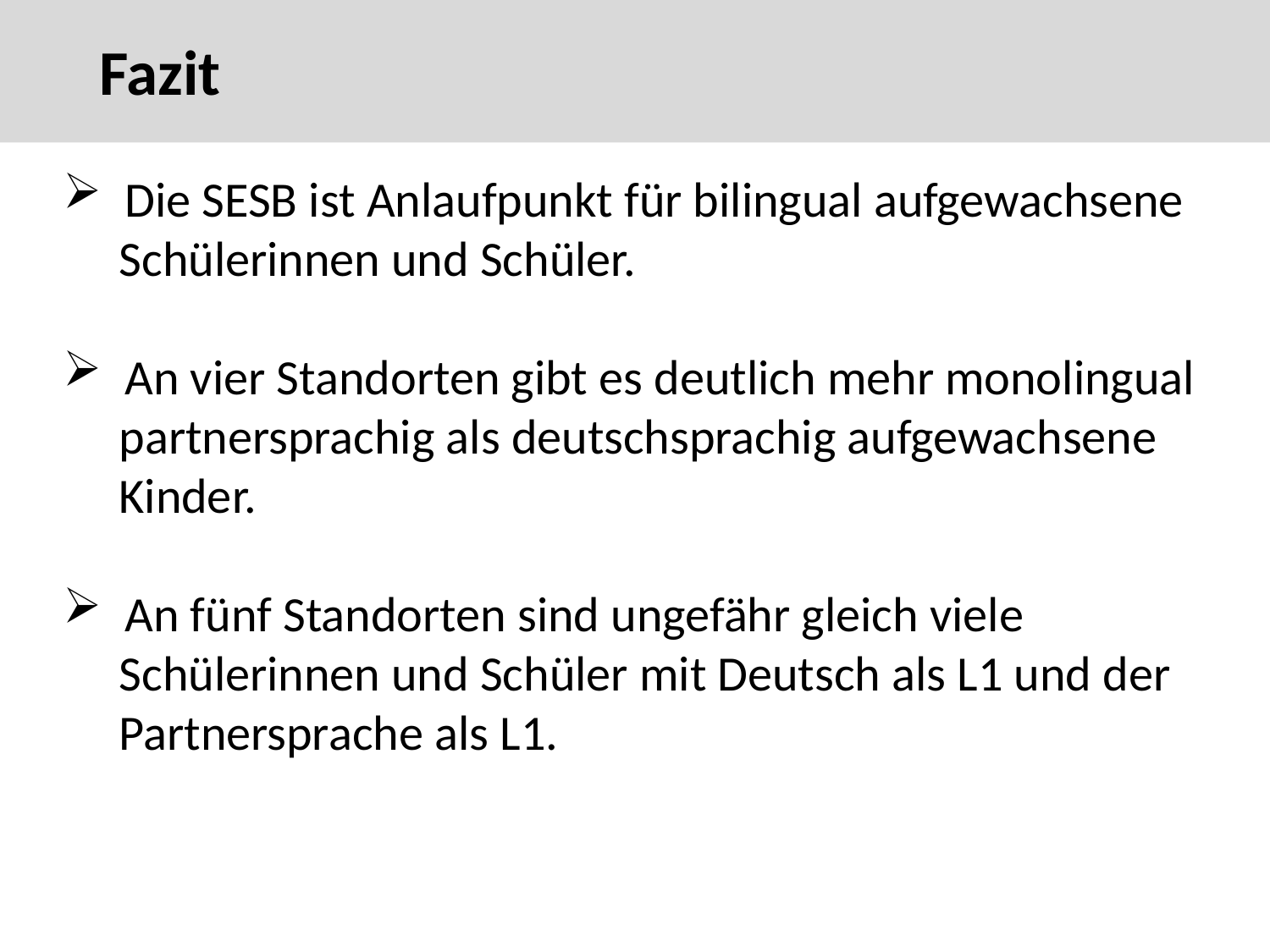

Fazit
36
Fazit
  Die SESB ist Anlaufpunkt für bilingual aufgewachsene
     Schülerinnen und Schüler.

  An vier Standorten gibt es deutlich mehr monolingual
     partnersprachig als deutschsprachig aufgewachsene
     Kinder.

  An fünf Standorten sind ungefähr gleich viele
     Schülerinnen und Schüler mit Deutsch als L1 und der
     Partnersprache als L1.